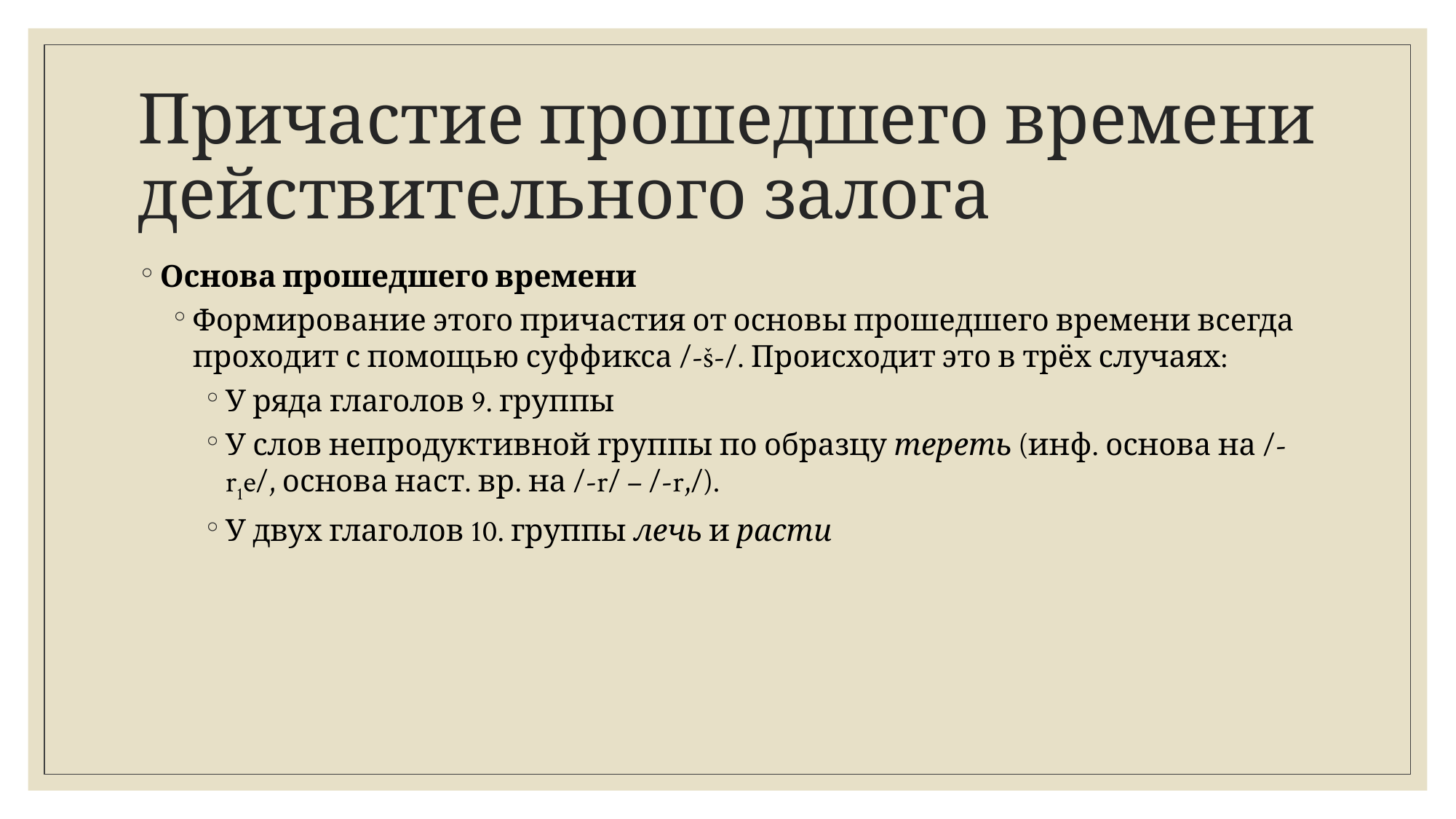

# Причастие прошедшего времени действительного залога
Основа прошедшего времени
Формирование этого причастия от основы прошедшего времени всегда проходит с помощью суффикса /-š-/. Происходит это в трёх случаях:
У ряда глаголов 9. группы
У слов непродуктивной группы по образцу тереть (инф. основа на /-r1e/, основа наст. вр. на /-r/ – /-r,/).
У двух глаголов 10. группы лечь и расти